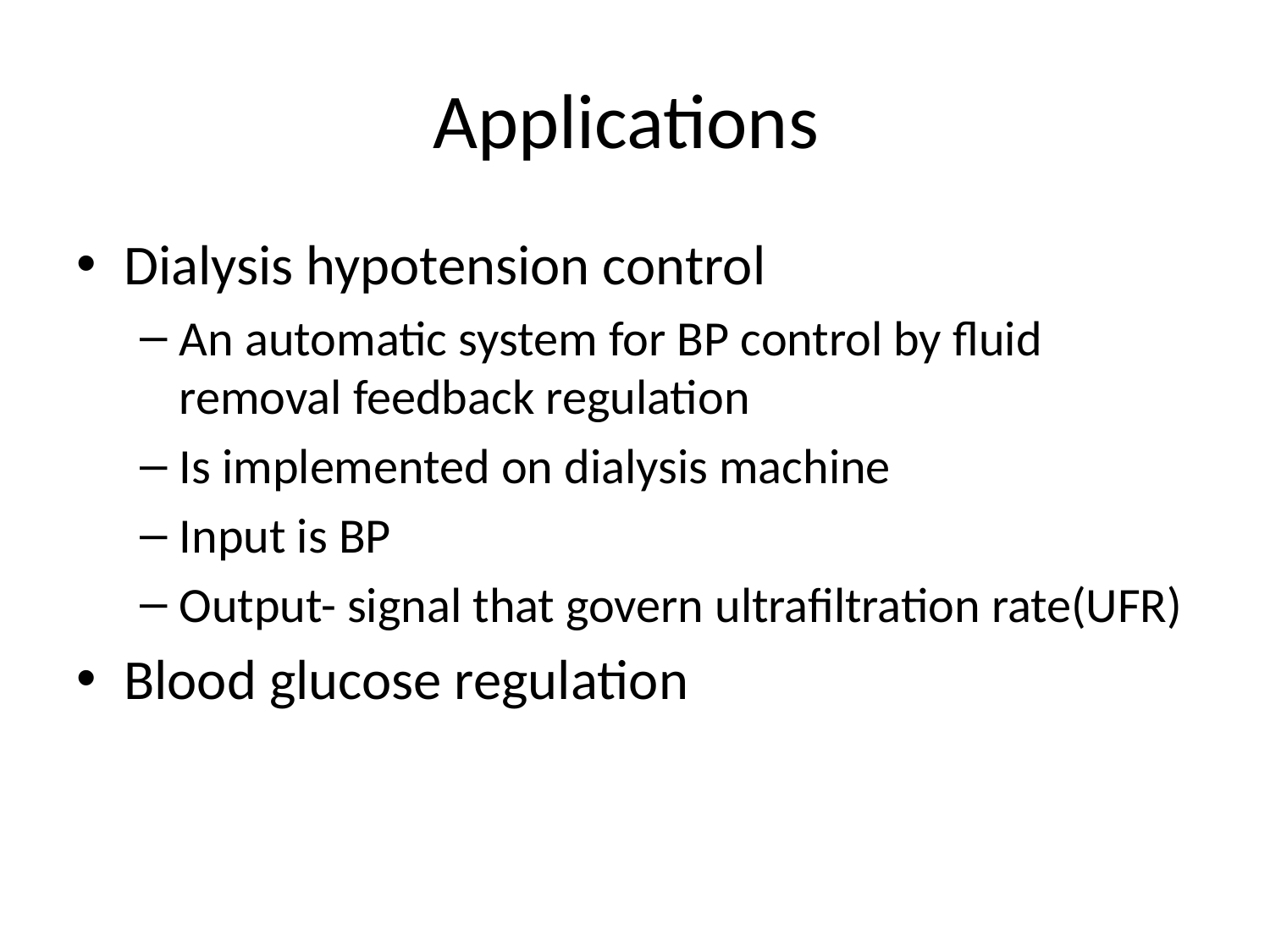

# Applications
Dialysis hypotension control
An automatic system for BP control by fluid removal feedback regulation
Is implemented on dialysis machine
Input is BP
Output- signal that govern ultrafiltration rate(UFR)
Blood glucose regulation